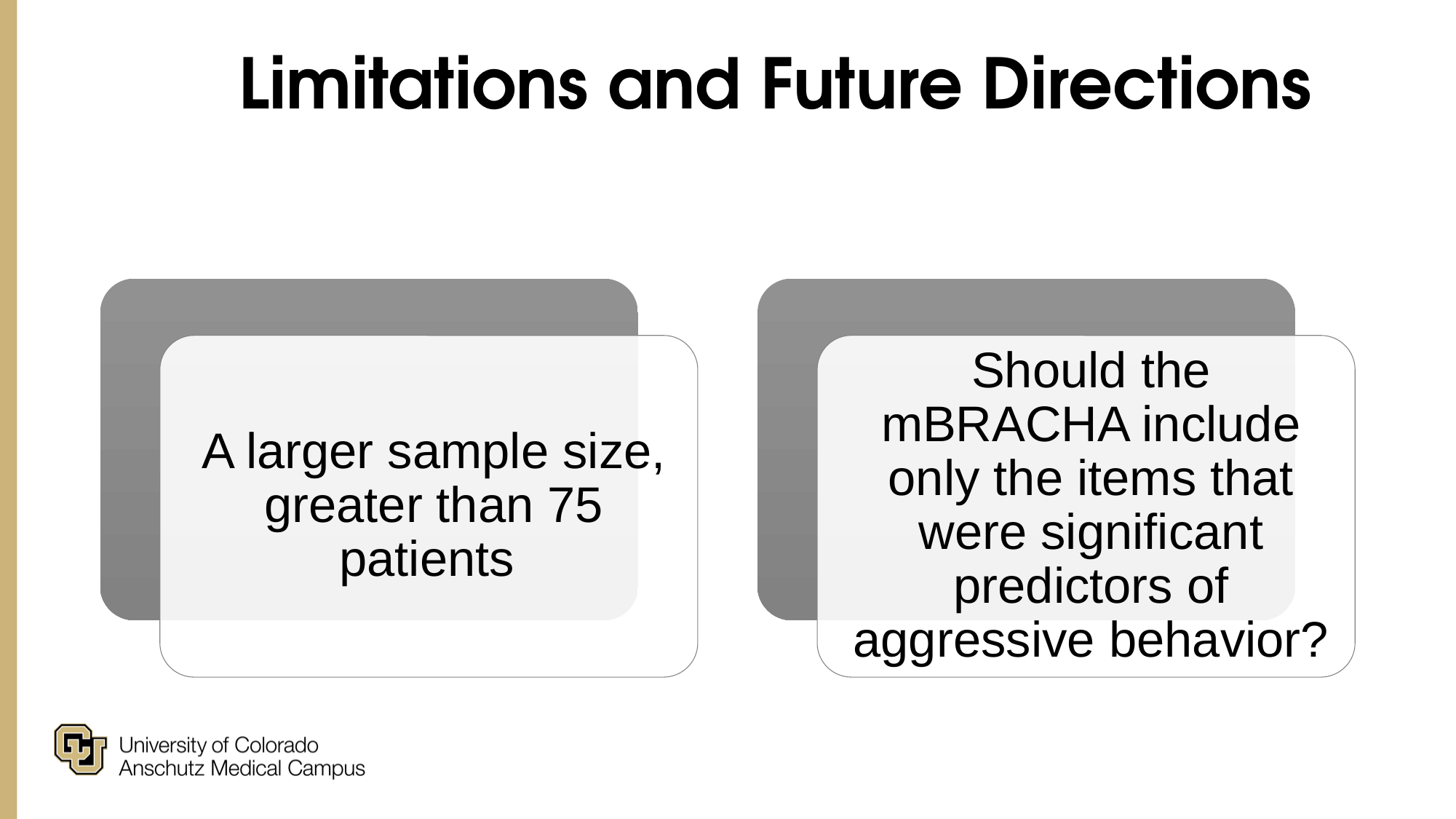

# Limitations and Future Directions
A larger sample size, greater than 75 patients
Should the mBRACHA include only the items that were significant predictors of aggressive behavior?